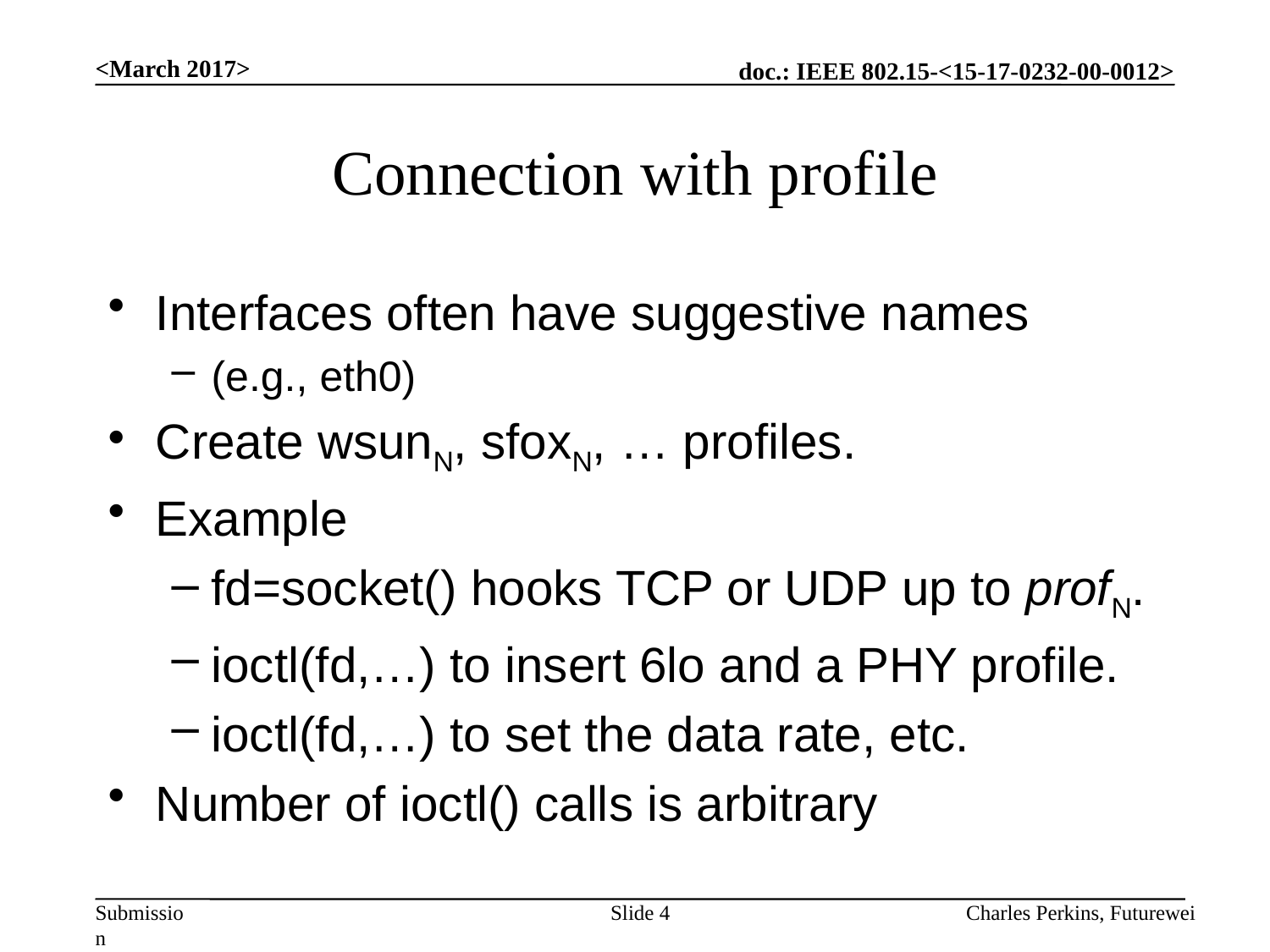

<March 2017>
# Connection with profile
Interfaces often have suggestive names
(e.g., eth0)
Create wsunN, sfoxN, … profiles.
Example
fd=socket() hooks TCP or UDP up to profN.
ioctl(fd,…) to insert 6lo and a PHY profile.
ioctl(fd,…) to set the data rate, etc.
Number of ioctl() calls is arbitrary
Slide 4
Charles Perkins, Futurewei